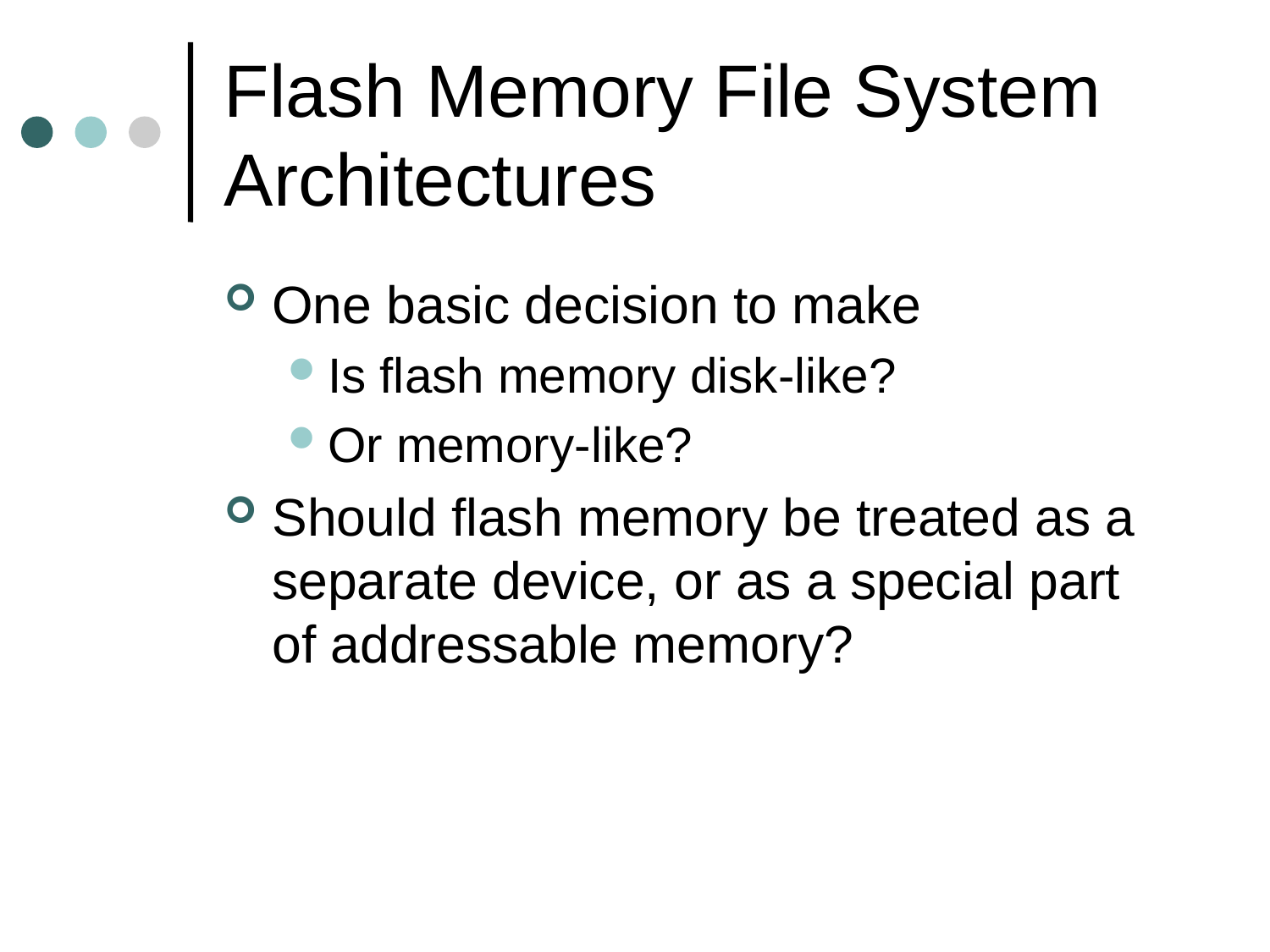

# Flash Memory File System Architectures
One basic decision to make
Is flash memory disk-like?
Or memory-like?
Should flash memory be treated as a separate device, or as a special part of addressable memory?